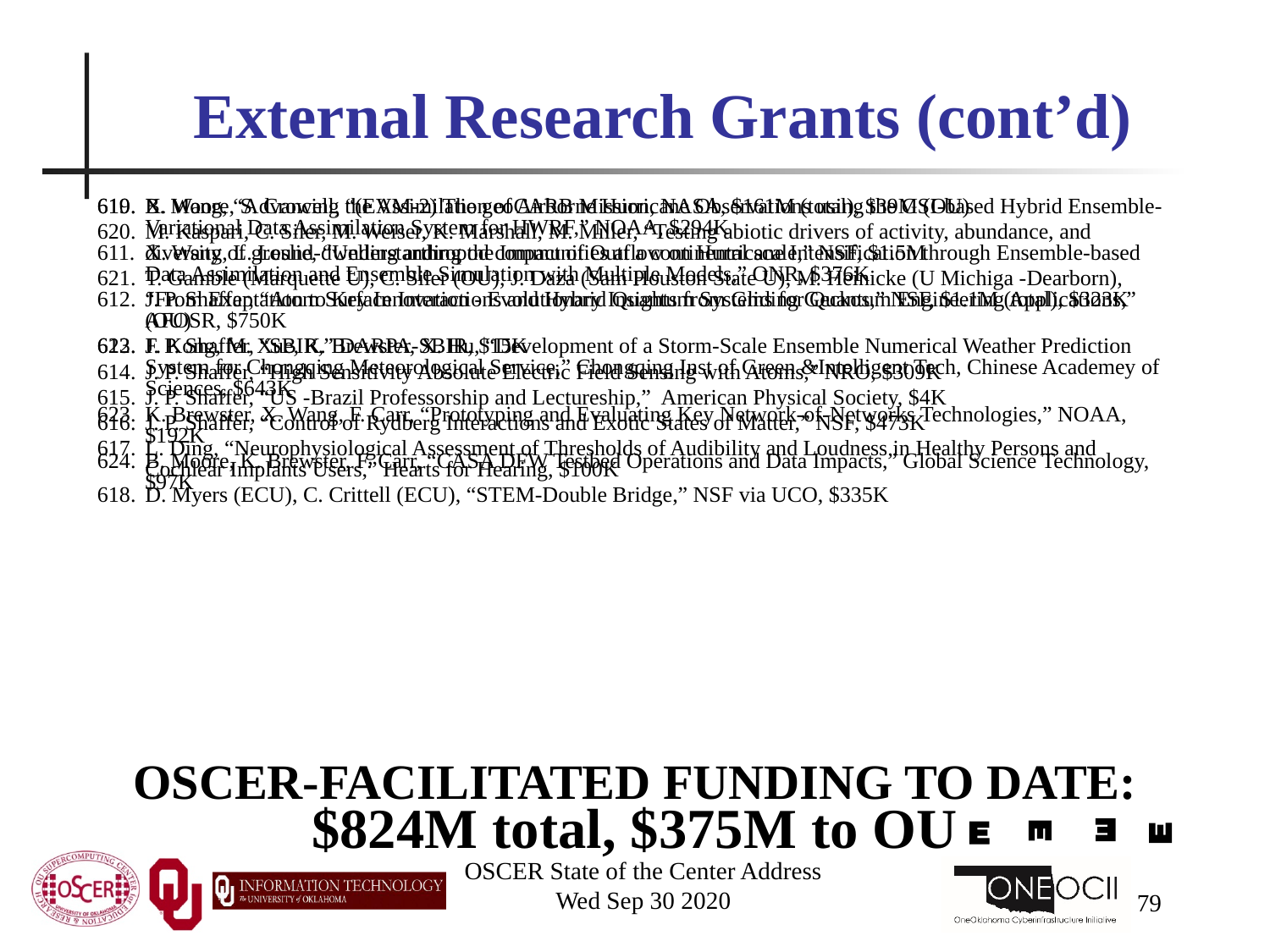

# External Research Grants (cont’d)
X. Wang, “Advancing the Assimilation of Airborne Hurricane Observations using the GSI-based Hybrid Ensemble-Variational Data Assimilation System for HWRF,” NOAA, $294K
X. Wang, L. Leslie, “Understanding the Impact of Outflow on Hurricane Intensification through Ensemble-based Data Assimilation and Ensemble Simulation with Multiple Models,” ONR, $376K
J. P. Shaffer, “Atom Surface Interactions and Hybrid Quantum Systems for Quantum Engineering Applications,” AFOSR, $750K
J. P. Shaffer, “SBIR,” DARPA-SBIR, $15K
J. P. Shaffer, “High Sensitivity Absolute Electric Field Sensing with Atoms,” NRO, $309K
J. P. Shaffer, “US -Brazil Professorship and Lectureship,”  American Physical Society, $4K
J. P. Shaffer, “Control of Rydberg Interactions and Exotic States of Matter,” NSF, $473K
L. Ding, “Neurophysiological Assessment of Thresholds of Audibility and Loudness in Healthy Persons and Cochlear Implants Users,” Hearts for Hearing, $100K
D. Myers (ECU), C. Crittell (ECU), “STEM-Double Bridge,” NSF via UCO, $335K

B. Moore, S. Crowell, “(EVM-2) The geoCARB Mission, NASA, $161M (total), $39M (OU)
M. Kaspari, C. Siler, M. Weiser, K. Marshall, M. Miller, “Testing abiotic drivers of activity, abundance, and diversity of ground-dwelling arthropod communities at a continental scale,” NSF, $1.5M
T. Gamble (Marquette U), C. Siler (OU), J. Daza (Sam Houston State U), M. Heinicke (U Michiga -Dearborn), “From Exaptation to Key Innovation - Evolutionary Insights from Gliding Geckos,” NSF, $1.1M (total), $323K (OU)
F. Kong, M. Xue, K. Brewster, X. Hu, “Development of a Storm-Scale Ensemble Numerical Weather Prediction System for Chongqing Meteorological Service,” Chongqing Inst of Green &Intelligent Tech, Chinese Academey of Sciences, $643K
K. Brewster, X. Wang, F. Carr, “Prototyping and Evaluating Key Network-of-Networks Technologies,” NOAA, $192K
B. Moore, K. Brewster, F. Carr, “CASA DFW Testbed Operations and Data Impacts,” Global Science Technology, $97K

OSCER-FACILITATED FUNDING TO DATE:
$824M total, $375M to OU
E
E
E
E
OSCER State of the Center Address
Wed Sep 30 2020
79